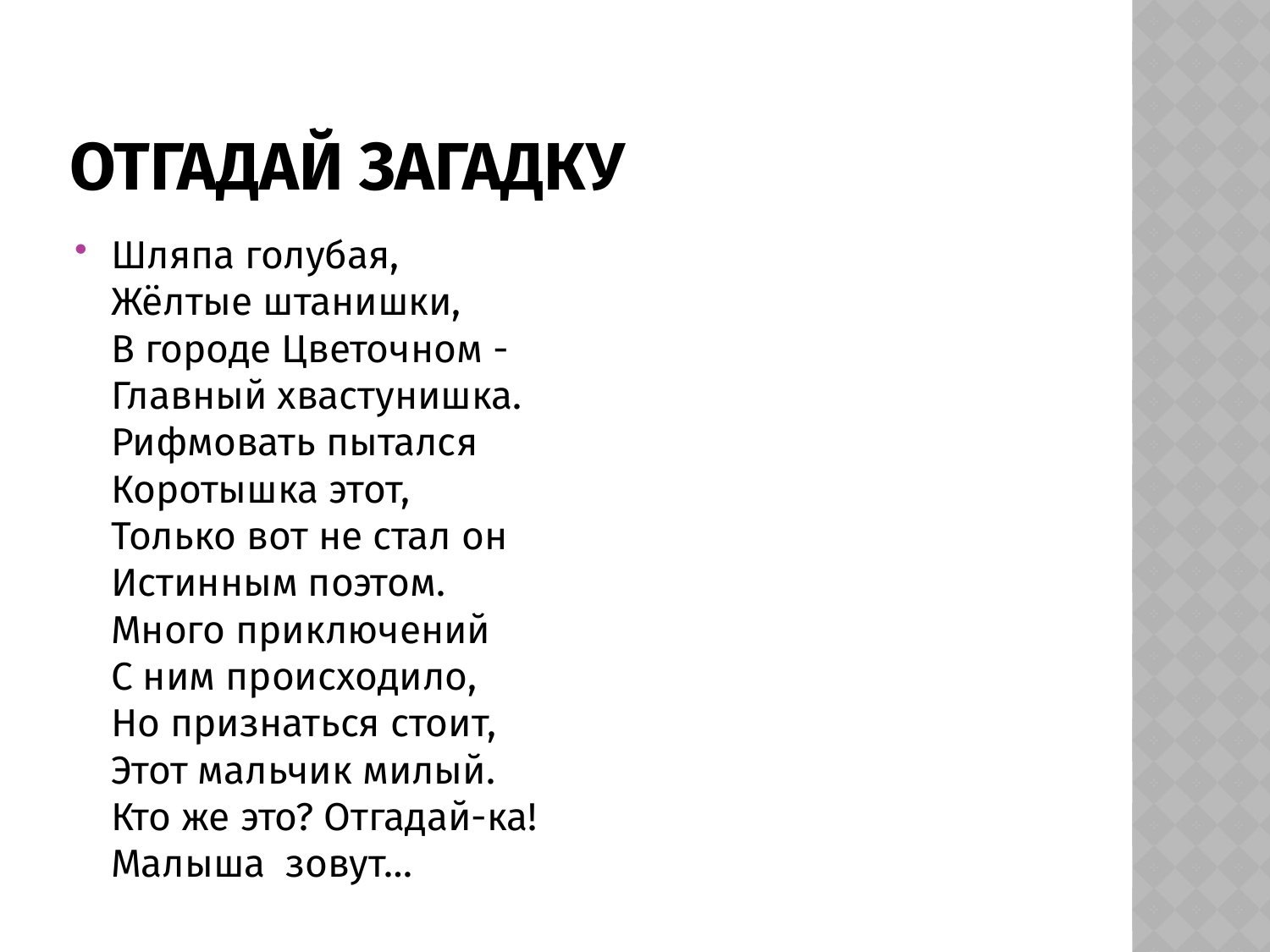

# Отгадай загадку
Шляпа голубая,
Жёлтые штанишки, 
В городе Цветочном -
Главный хвастунишка.
Рифмовать пытался
Коротышка этот,
Только вот не стал он
Истинным поэтом.
Много приключений
С ним происходило,
Но признаться стоит,
Этот мальчик милый.
Кто же это? Отгадай-ка!
Малыша  зовут…